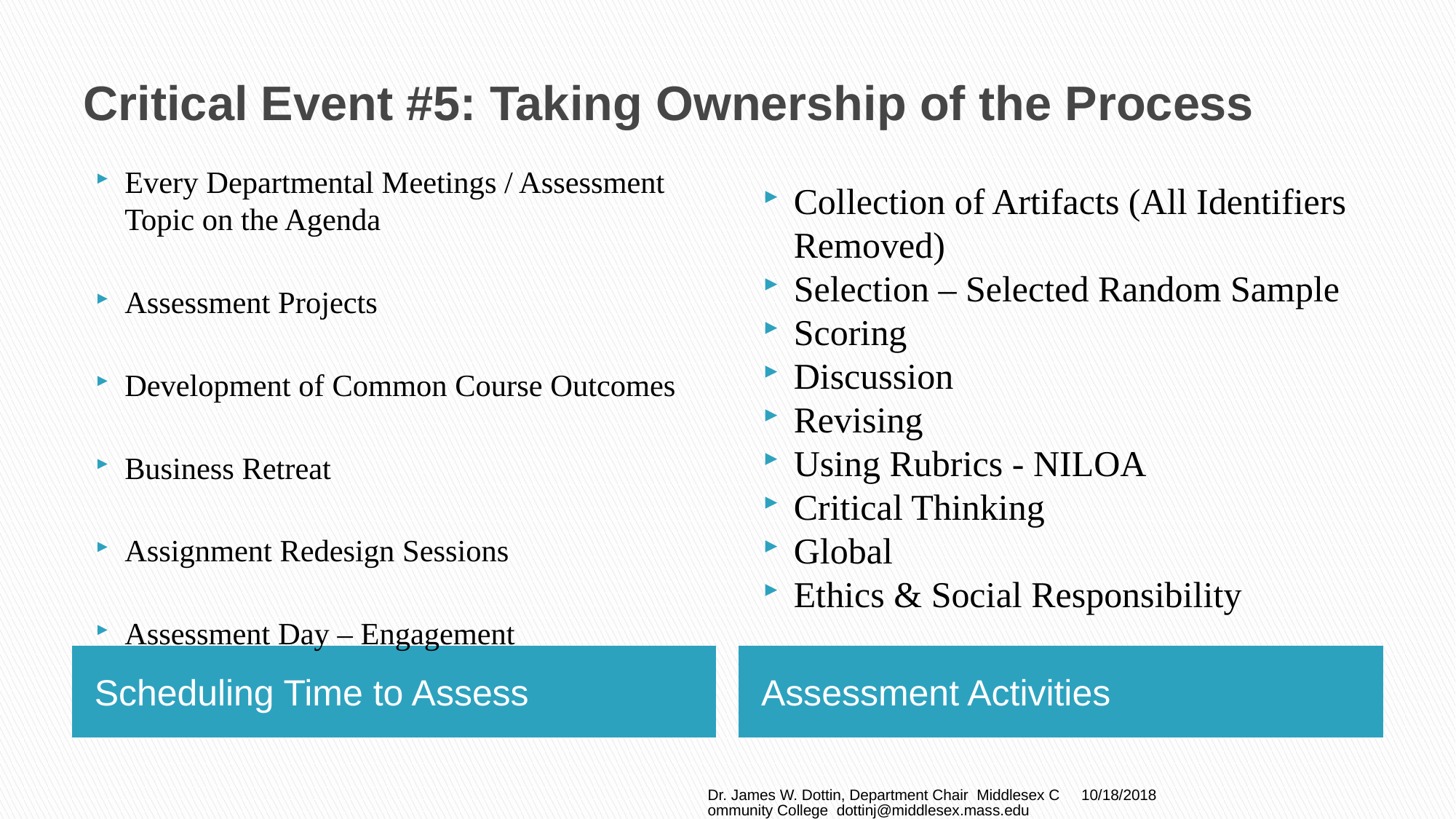

# Critical Event #5: Taking Ownership of the Process
Every Departmental Meetings / Assessment Topic on the Agenda

Assessment Projects

Development of Common Course Outcomes

Business Retreat

Assignment Redesign Sessions

Assessment Day – Engagement

Collection of Artifacts (All Identifiers Removed)
Selection – Selected Random Sample
Scoring
Discussion
Revising
Using Rubrics - NILOA
Critical Thinking
Global
Ethics & Social Responsibility

Scheduling Time to Assess
Assessment Activities
10/18/2018
Dr. James W. Dottin, Department Chair  Middlesex Community College  dottinj@middlesex.mass.edu